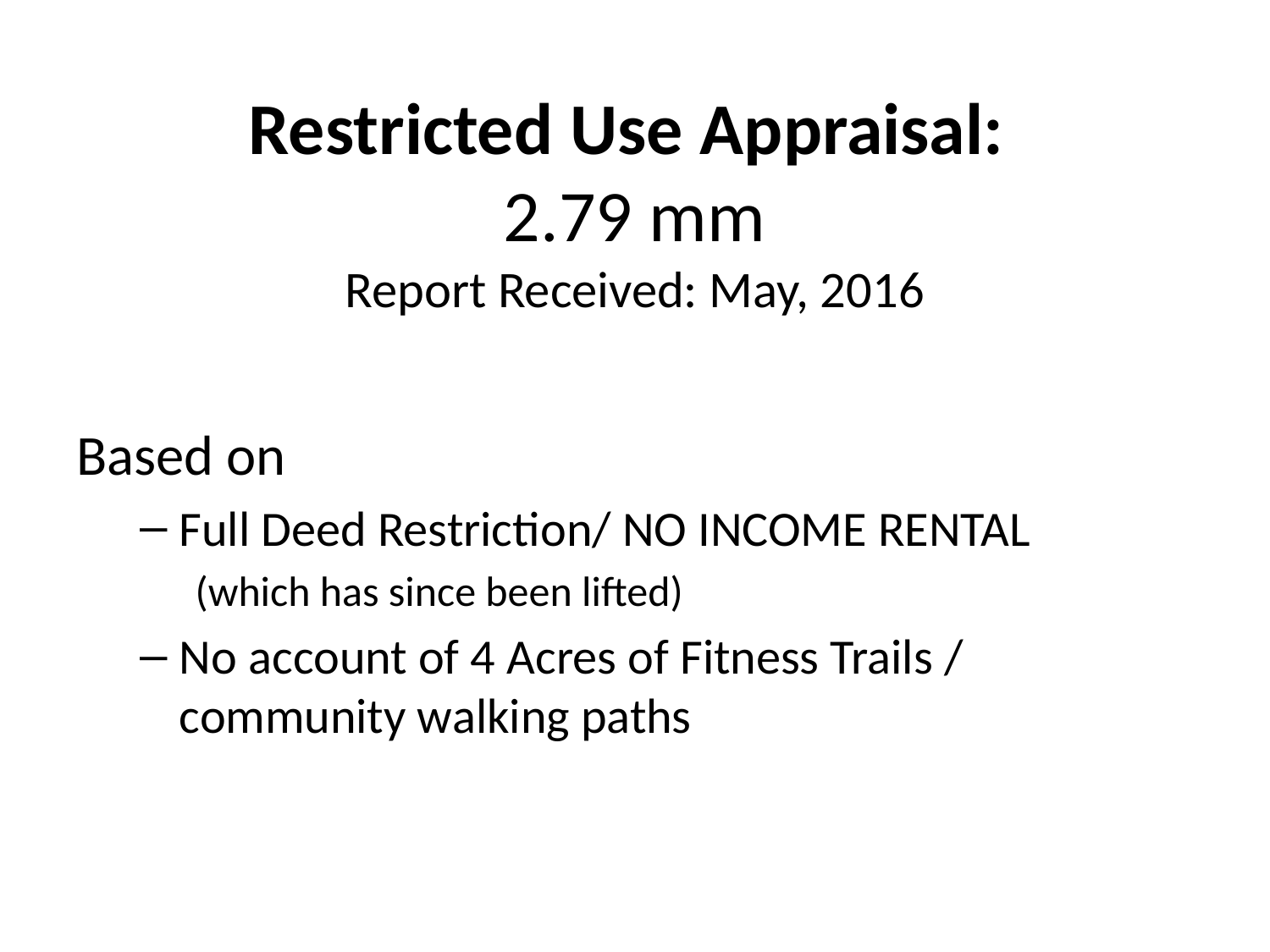

# Restricted Use Appraisal: 2.79 mm Report Received: May, 2016
Based on
Full Deed Restriction/ NO INCOME RENTAL
(which has since been lifted)
No account of 4 Acres of Fitness Trails / community walking paths